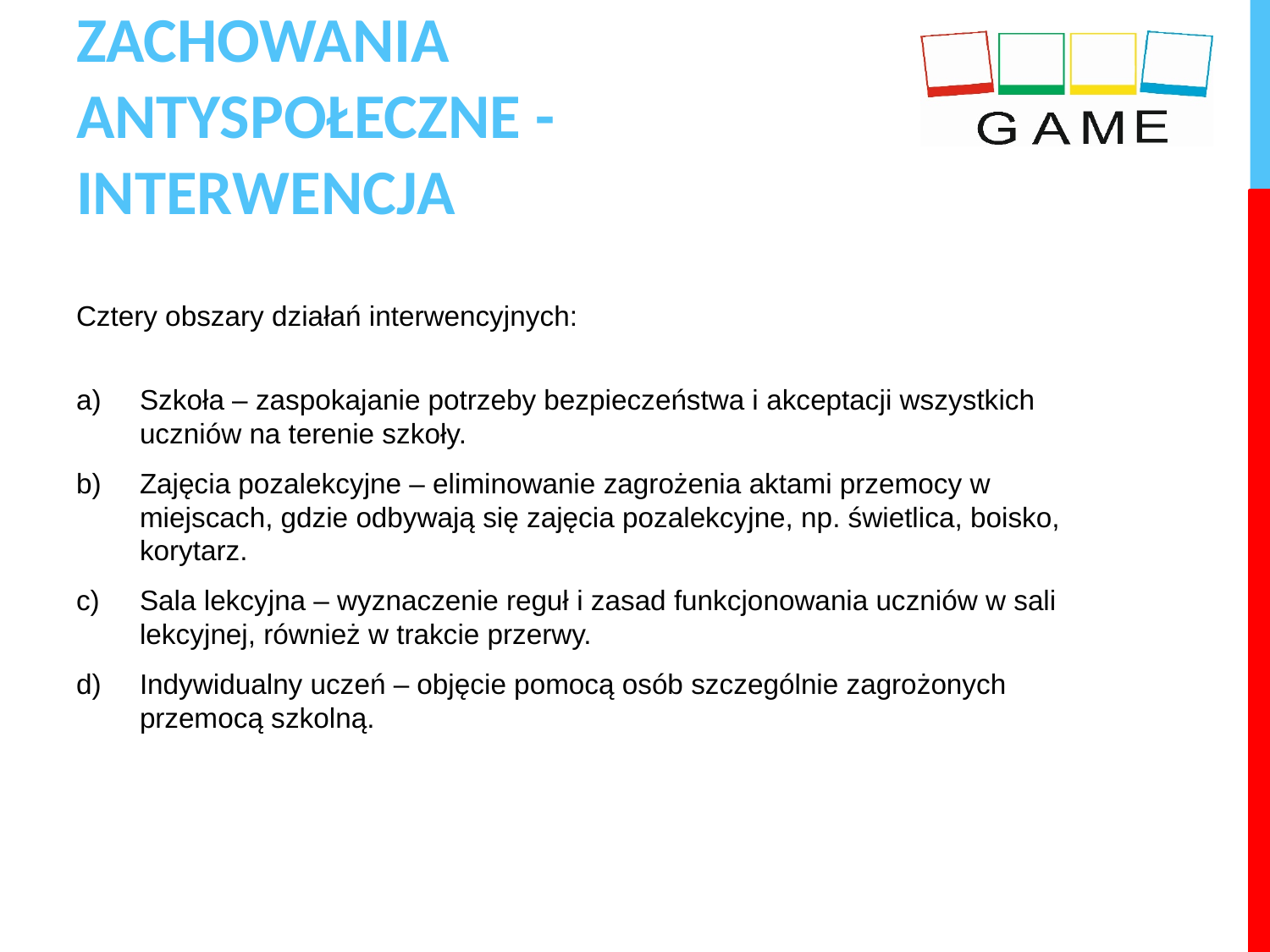

# ZACHOWANIA ANTYSPOŁECZNE - INTERWENCJA

Cztery obszary działań interwencyjnych:

Szkoła – zaspokajanie potrzeby bezpieczeństwa i akceptacji wszystkich uczniów na terenie szkoły.
Zajęcia pozalekcyjne – eliminowanie zagrożenia aktami przemocy w miejscach, gdzie odbywają się zajęcia pozalekcyjne, np. świetlica, boisko, korytarz.
Sala lekcyjna – wyznaczenie reguł i zasad funkcjonowania uczniów w sali lekcyjnej, również w trakcie przerwy.
Indywidualny uczeń – objęcie pomocą osób szczególnie zagrożonych przemocą szkolną.